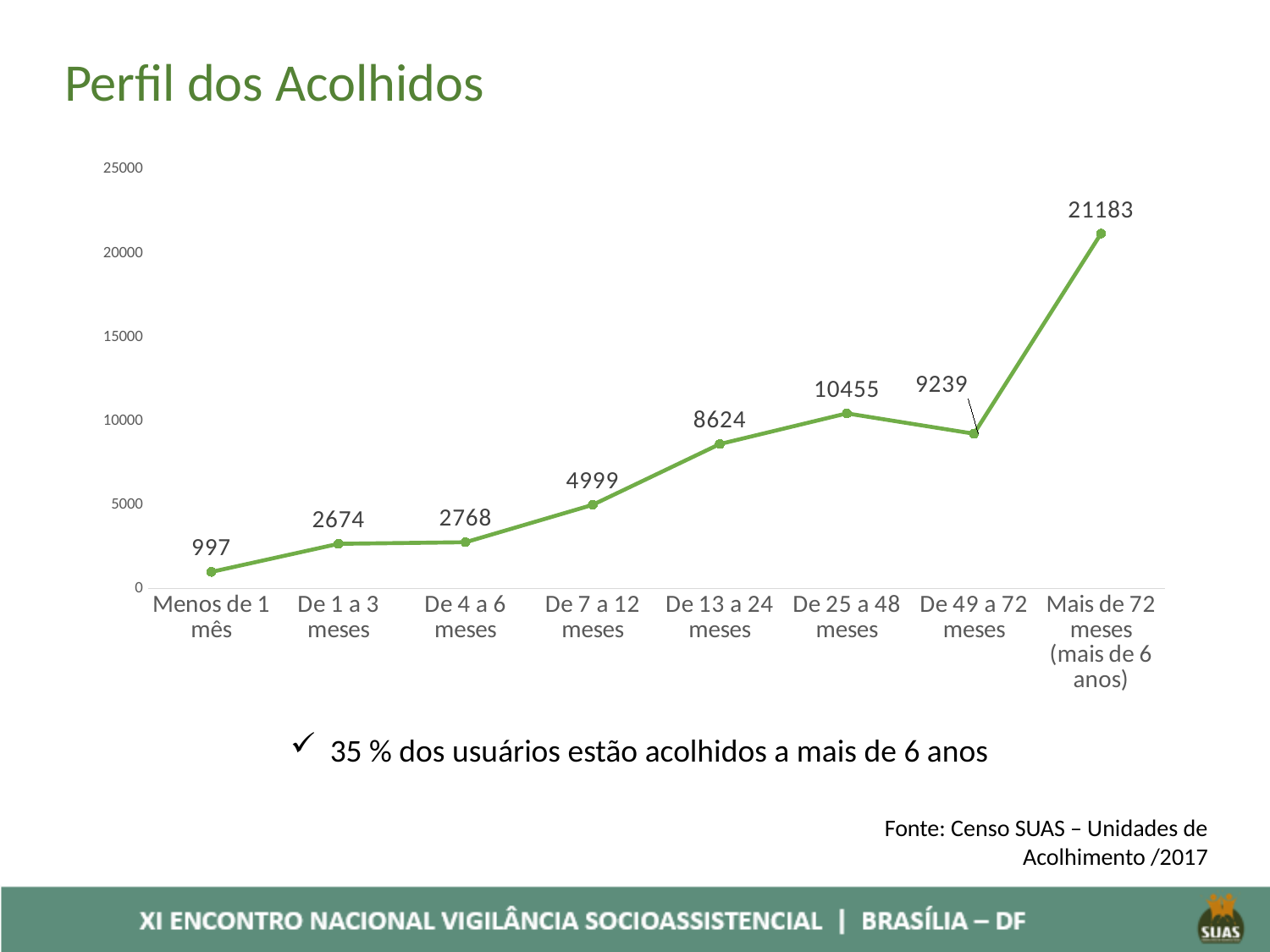

Perfil dos Acolhidos

### Chart

| Category |  |
|---|---|
| Menos de 1 mês | 997.0000000000002 |
| De 1 a 3 meses | 2673.9999999999995 |
| De 4 a 6 meses | 2768.0000000000023 |
| De 7 a 12 meses | 4998.999999999993 |
| De 13 a 24 meses | 8624.000000000022 |
| De 25 a 48 meses | 10454.999999999995 |
| De 49 a 72 meses | 9238.999999999984 |
| Mais de 72 meses (mais de 6 anos) | 21183.000000000007 |
35 % dos usuários estão acolhidos a mais de 6 anos

Fonte: Censo SUAS – Unidades de Acolhimento /2017